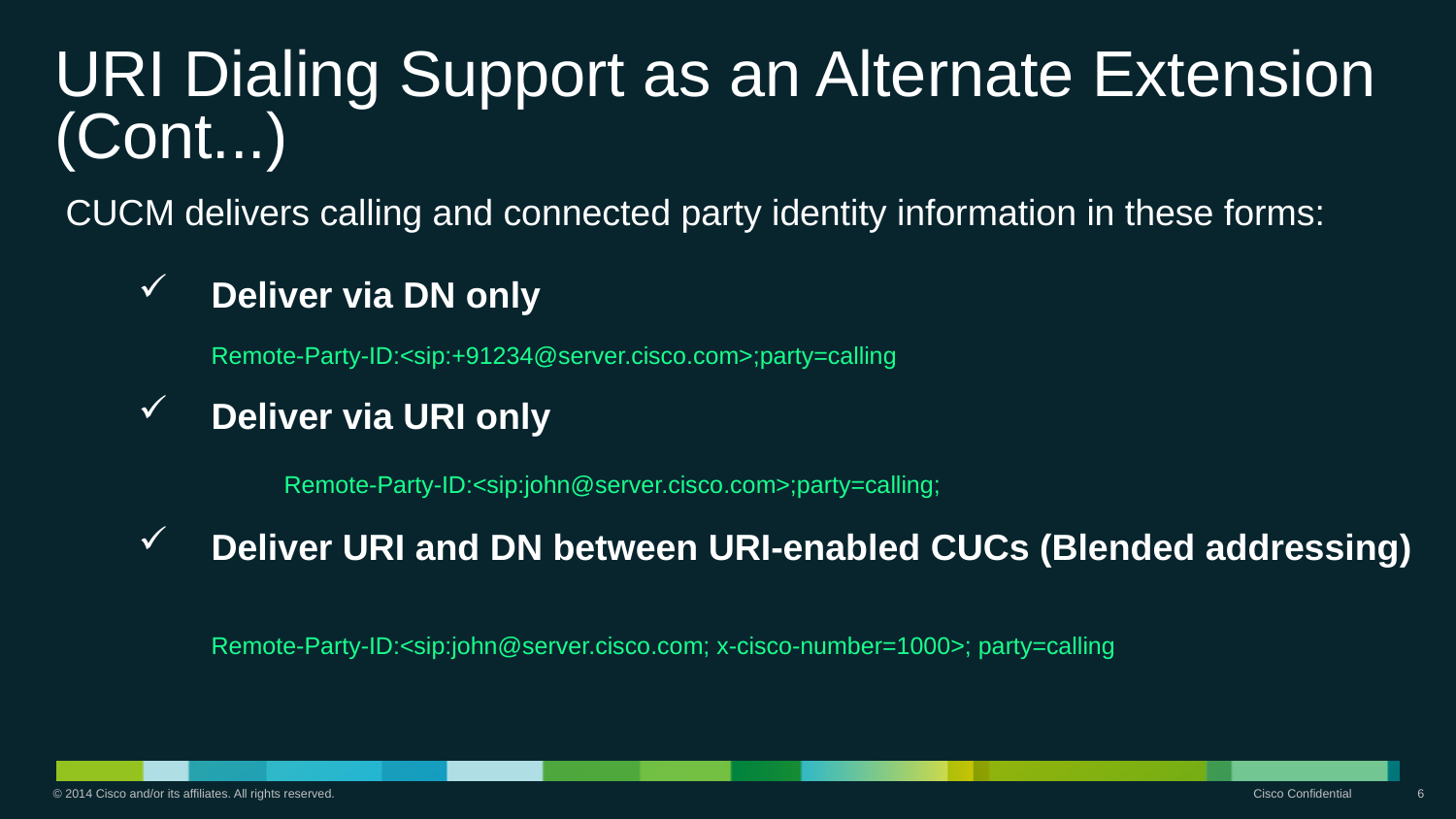

# URI Dialing Support as an Alternate Extension (Cont...)

CUCM delivers calling and connected party identity information in these forms:

Deliver via DN only
Remote-Party-ID:<sip:+91234@server.cisco.com>;party=calling
Deliver via URI only
	Remote-Party-ID:<sip:john@server.cisco.com>;party=calling;
Deliver URI and DN between URI-enabled CUCs (Blended addressing)
Remote-Party-ID:<sip:john@server.cisco.com; x-cisco-number=1000>; party=calling